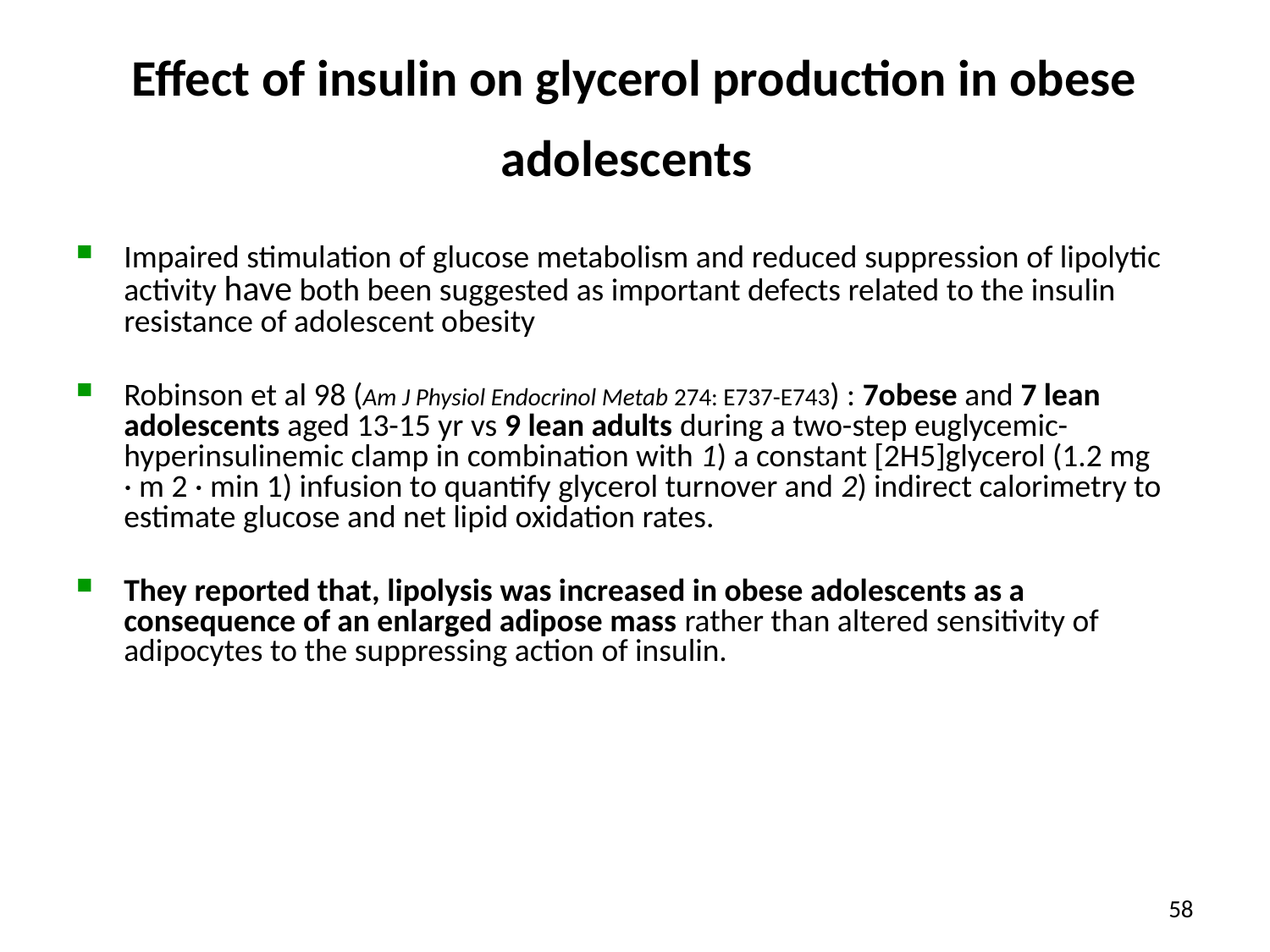

# Effect of insulin on glycerol production in obese adolescents
Impaired stimulation of glucose metabolism and reduced suppression of lipolytic activity have both been suggested as important defects related to the insulin resistance of adolescent obesity

Robinson et al 98 (Am J Physiol Endocrinol Metab 274: E737-E743) : 7obese and 7 lean adolescents aged 13-15 yr vs 9 lean adults during a two-step euglycemic-hyperinsulinemic clamp in combination with 1) a constant [2H5]glycerol (1.2 mg · m 2 · min 1) infusion to quantify glycerol turnover and 2) indirect calorimetry to estimate glucose and net lipid oxidation rates.

They reported that, lipolysis was increased in obese adolescents as a consequence of an enlarged adipose mass rather than altered sensitivity of adipocytes to the suppressing action of insulin.
58